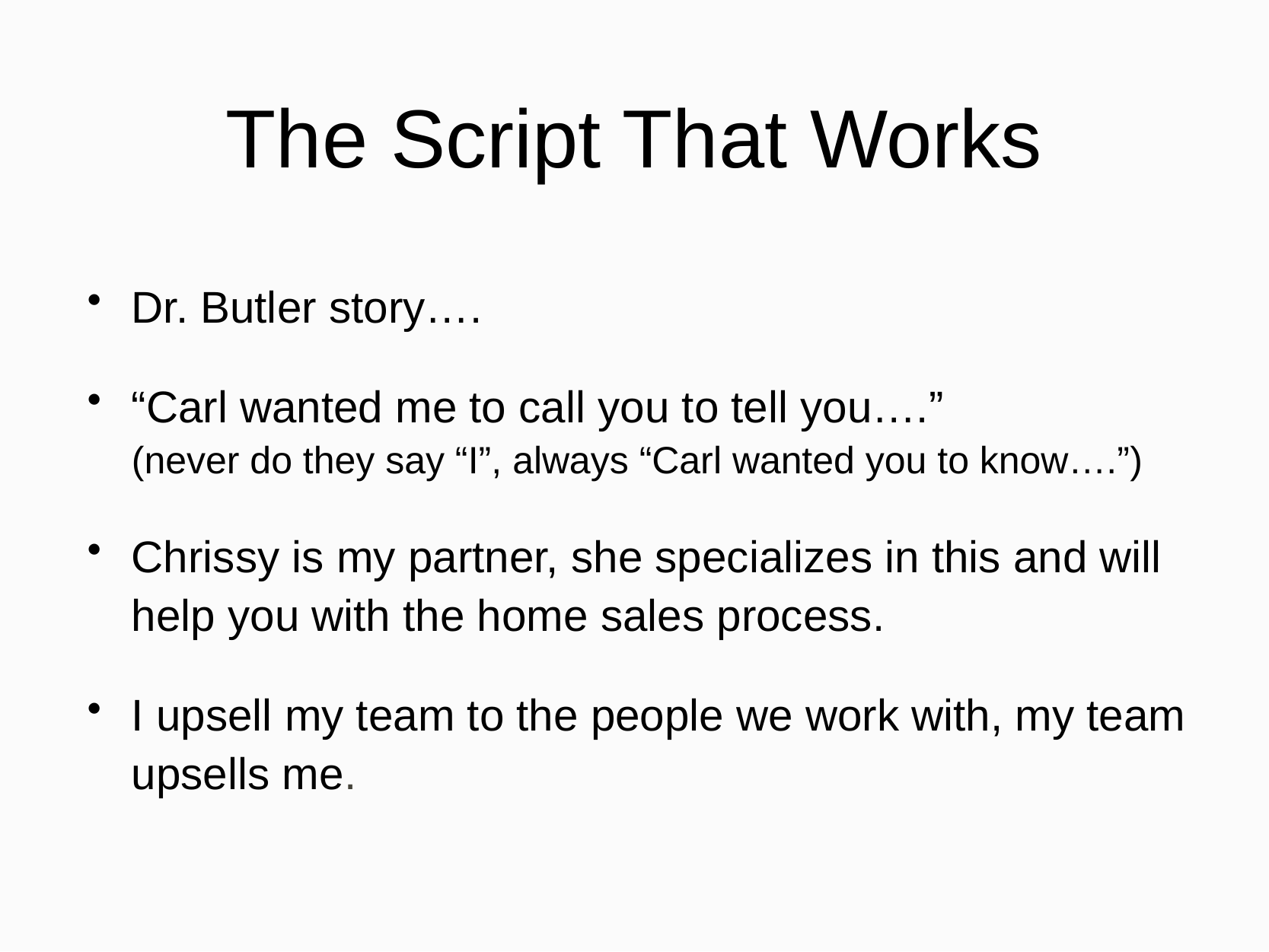

# The Script That Works

Dr. Butler story….
“Carl wanted me to call you to tell you….”
(never do they say “I”, always “Carl wanted you to know….”)
Chrissy is my partner, she specializes in this and will help you with the home sales process.
I upsell my team to the people we work with, my team upsells me.